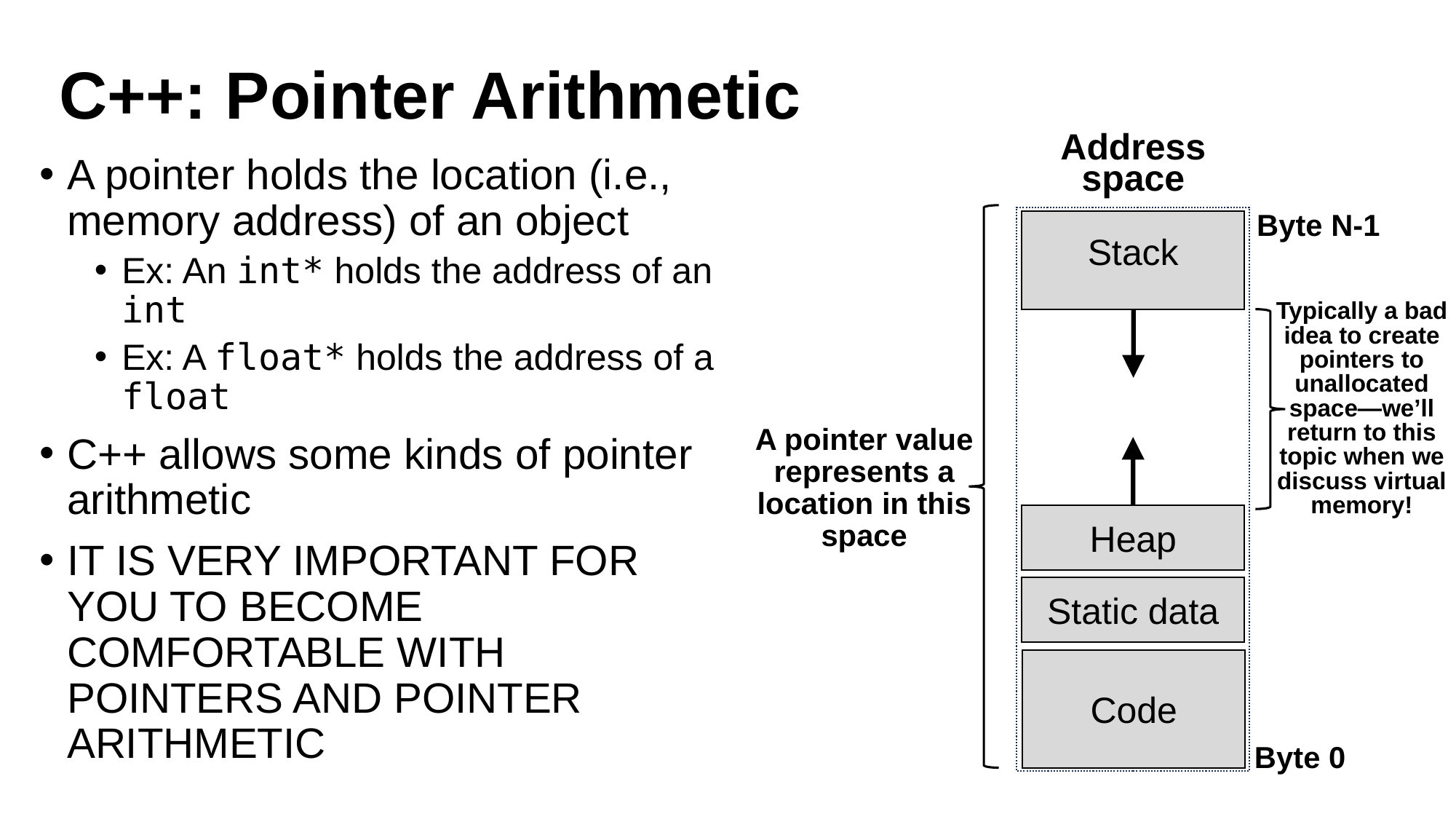

# C++: Pointer Arithmetic
Address space
A pointer holds the location (i.e., memory address) of an object
Ex: An int* holds the address of an int
Ex: A float* holds the address of a float
C++ allows some kinds of pointer arithmetic
IT IS VERY IMPORTANT FOR YOU TO BECOME COMFORTABLE WITH POINTERS AND POINTER ARITHMETIC

Byte N-1

A pointer value represents a location in this space

Stack
Typically a bad idea to create pointers to unallocated space—we’ll return to this topic when we discuss virtual memory!

Heap
Static data
Code
Byte 0